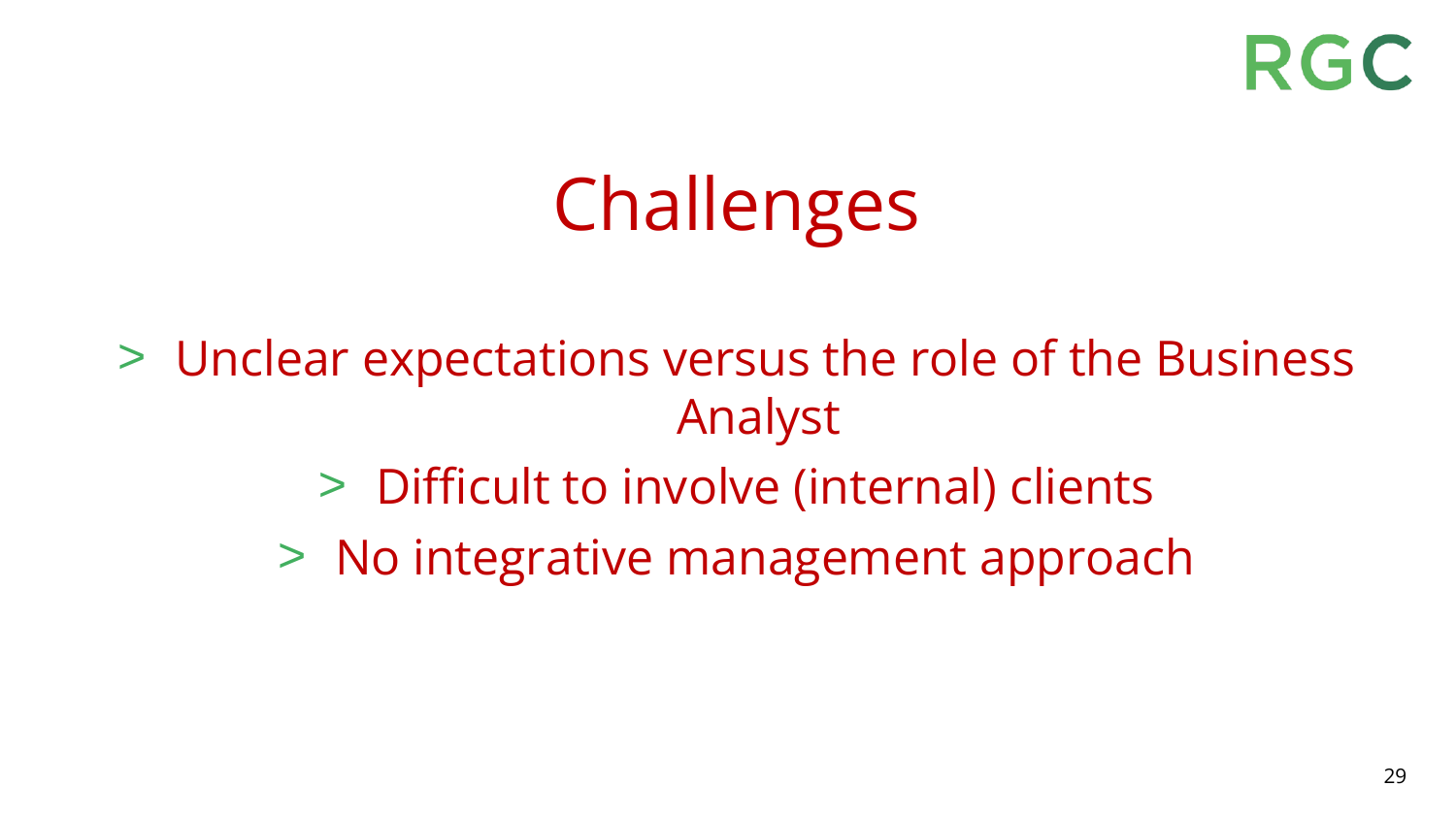

Challenges

Unclear expectations versus the role of the Business Analyst
Difficult to involve (internal) clients
No integrative management approach

29